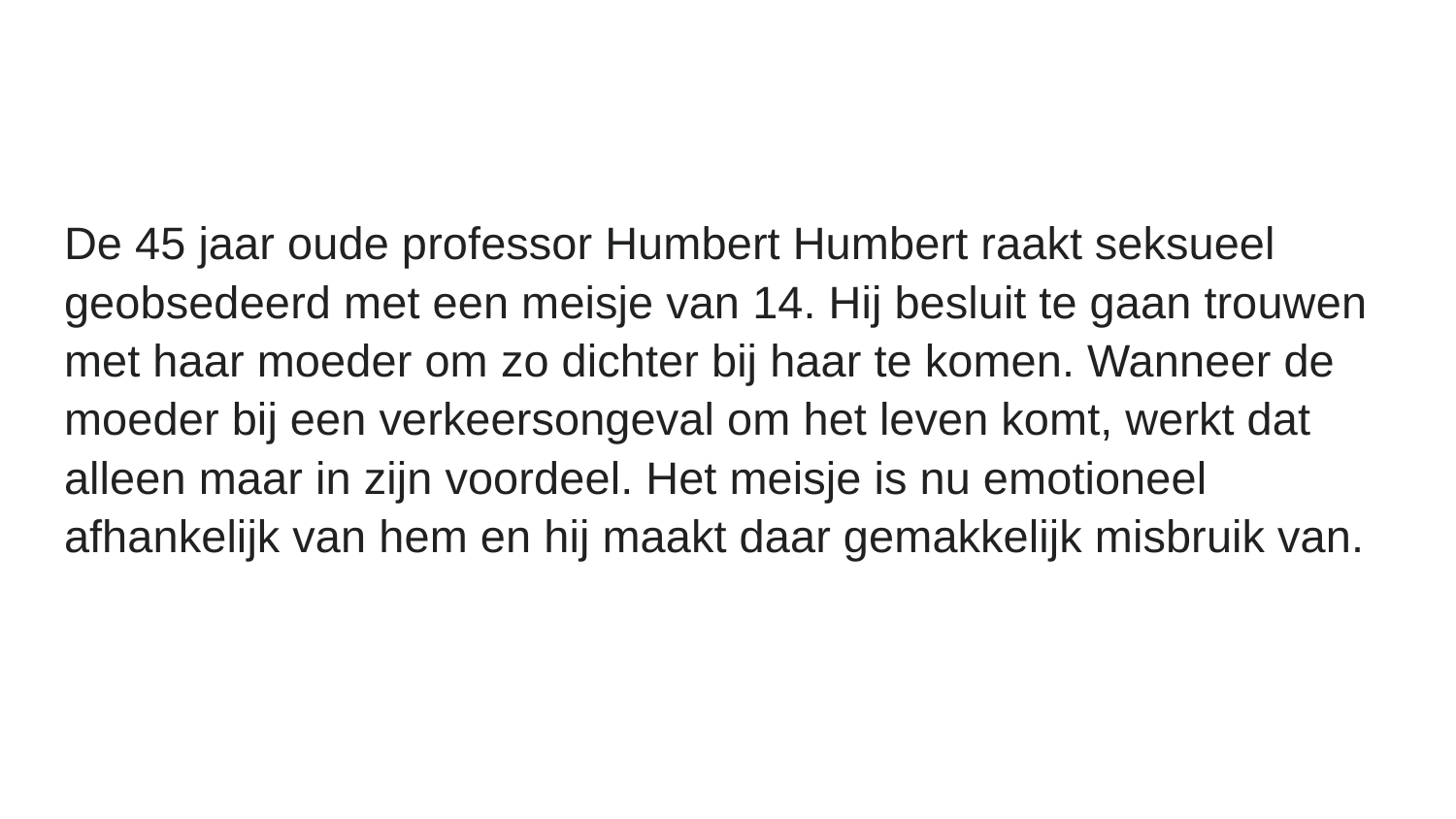

#
De 45 jaar oude professor Humbert Humbert raakt seksueel geobsedeerd met een meisje van 14. Hij besluit te gaan trouwen met haar moeder om zo dichter bij haar te komen. Wanneer de moeder bij een verkeersongeval om het leven komt, werkt dat alleen maar in zijn voordeel. Het meisje is nu emotioneel afhankelijk van hem en hij maakt daar gemakkelijk misbruik van.